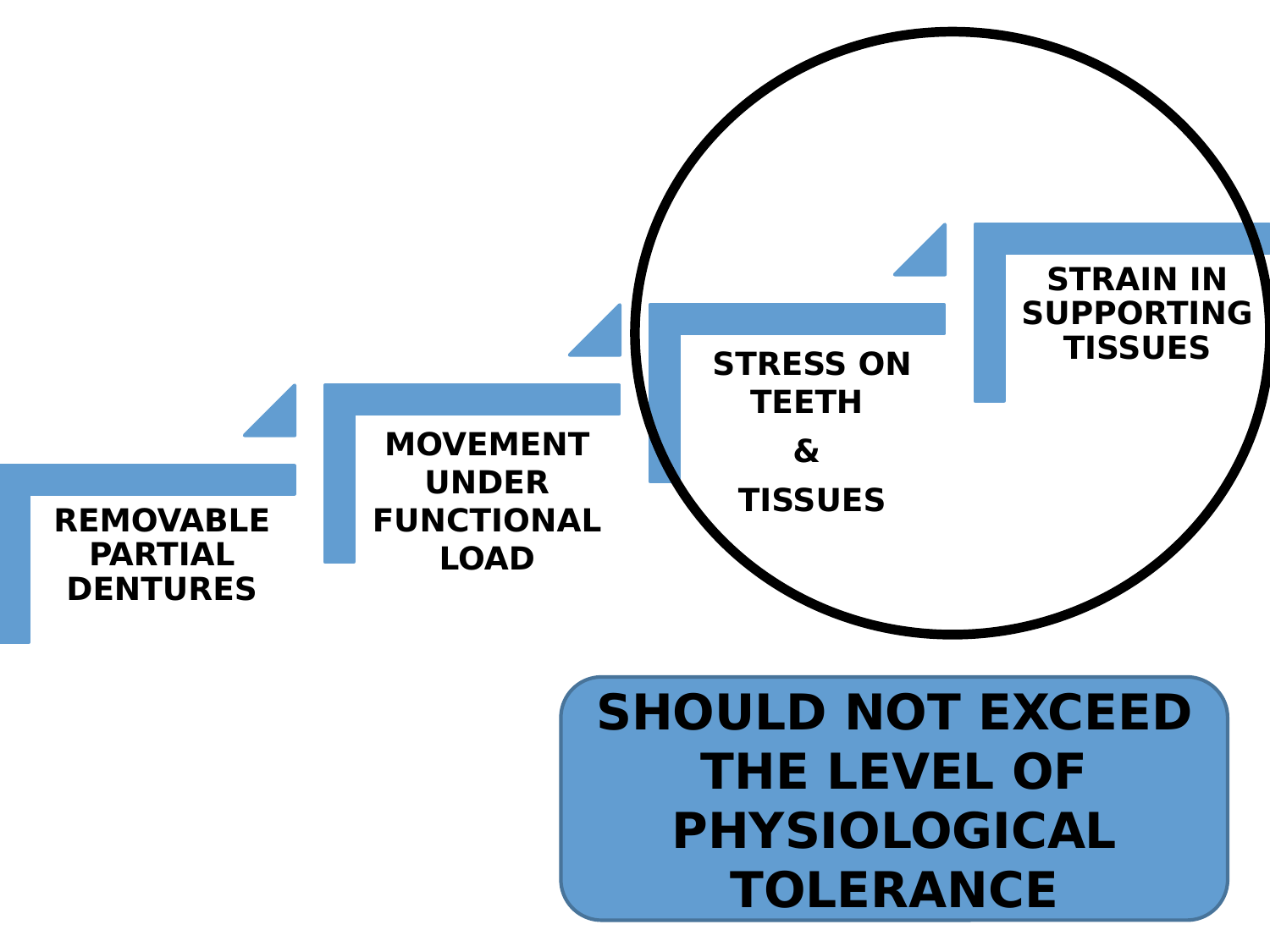

REMOVABLE PARTIAL DENTURES
MOVEMENT UNDER FUNCTIONAL LOAD
STRESS ON TEETH
&
TISSUES
STRAIN IN SUPPORTING TISSUES

SHOULD NOT EXCEED THE LEVEL OF PHYSIOLOGICAL TOLERANCE